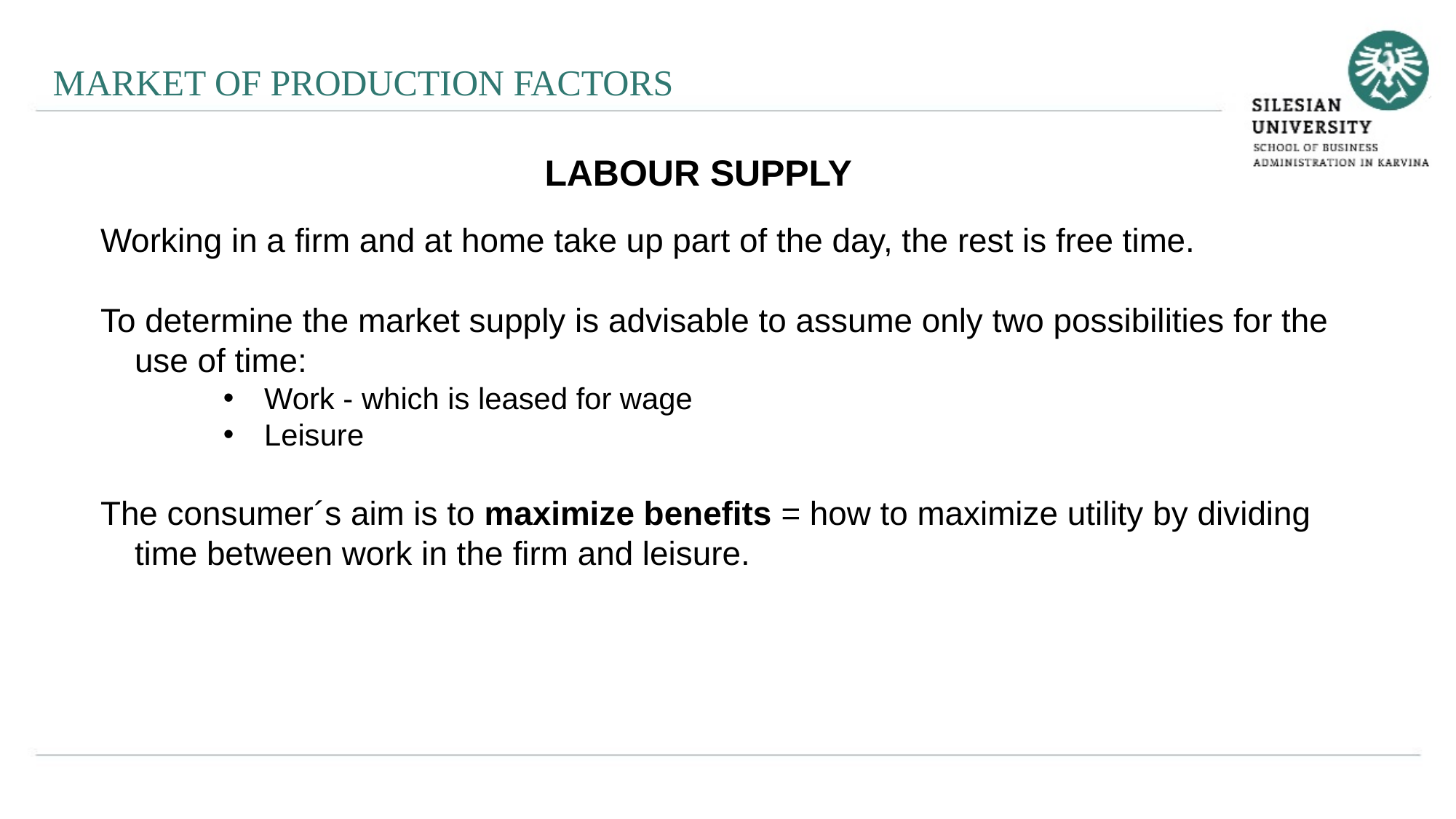

MARKET OF PRODUCTION FACTORS

LABOUR SUPPLY
Working in a firm and at home take up part of the day, the rest is free time.

To determine the market supply is advisable to assume only two possibilities for the use of time:
Work - which is leased for wage
Leisure

The consumer´s aim is to maximize benefits = how to maximize utility by dividing time between work in the firm and leisure.